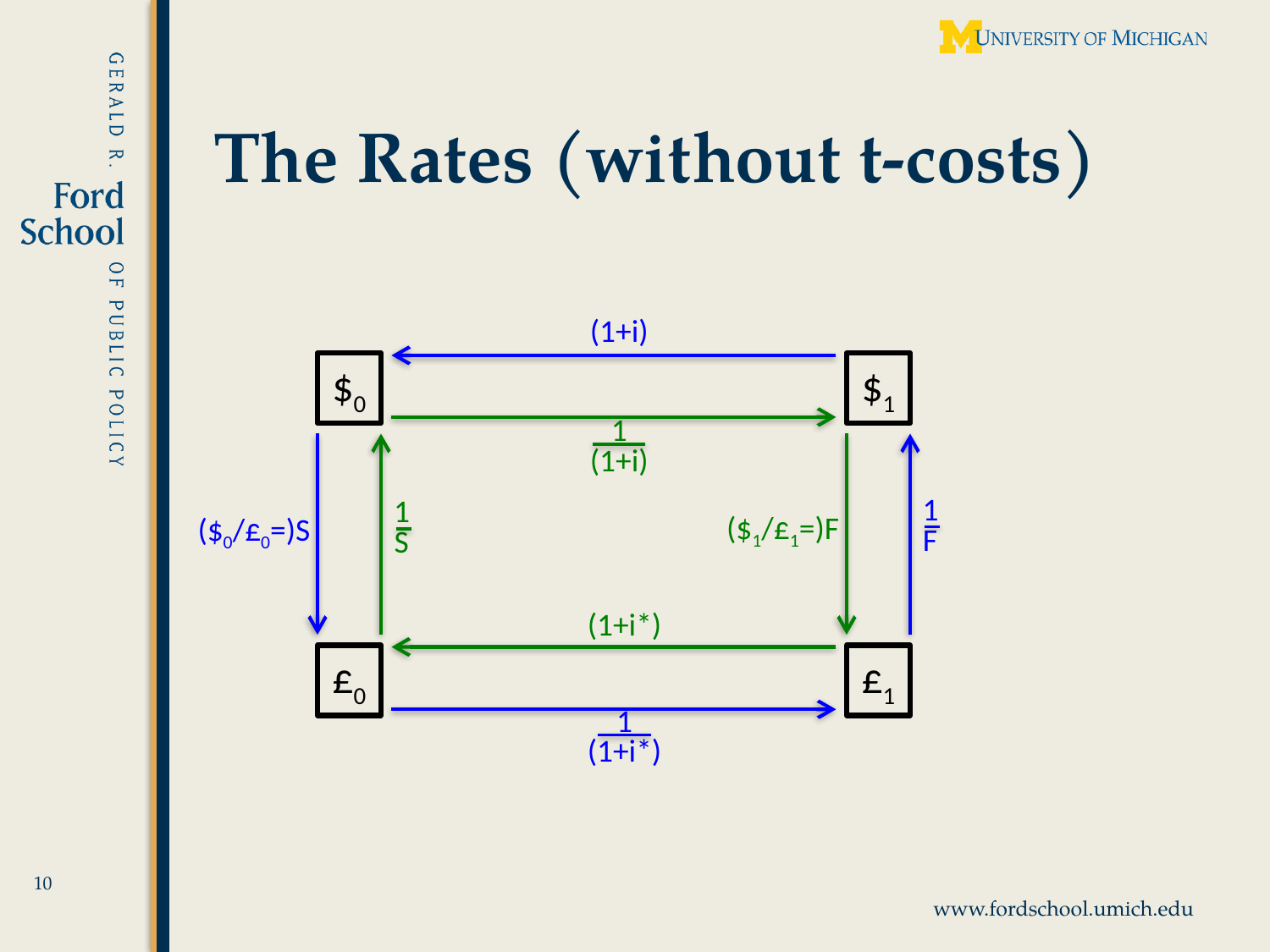

# The Rates (without t-costs)
(1+i)
$0
$1
1
(1+i)
1
1
($1/£1=)F
($0/£0=)S
F
S
(1+i*)
£0
£1
1
(1+i*)
10